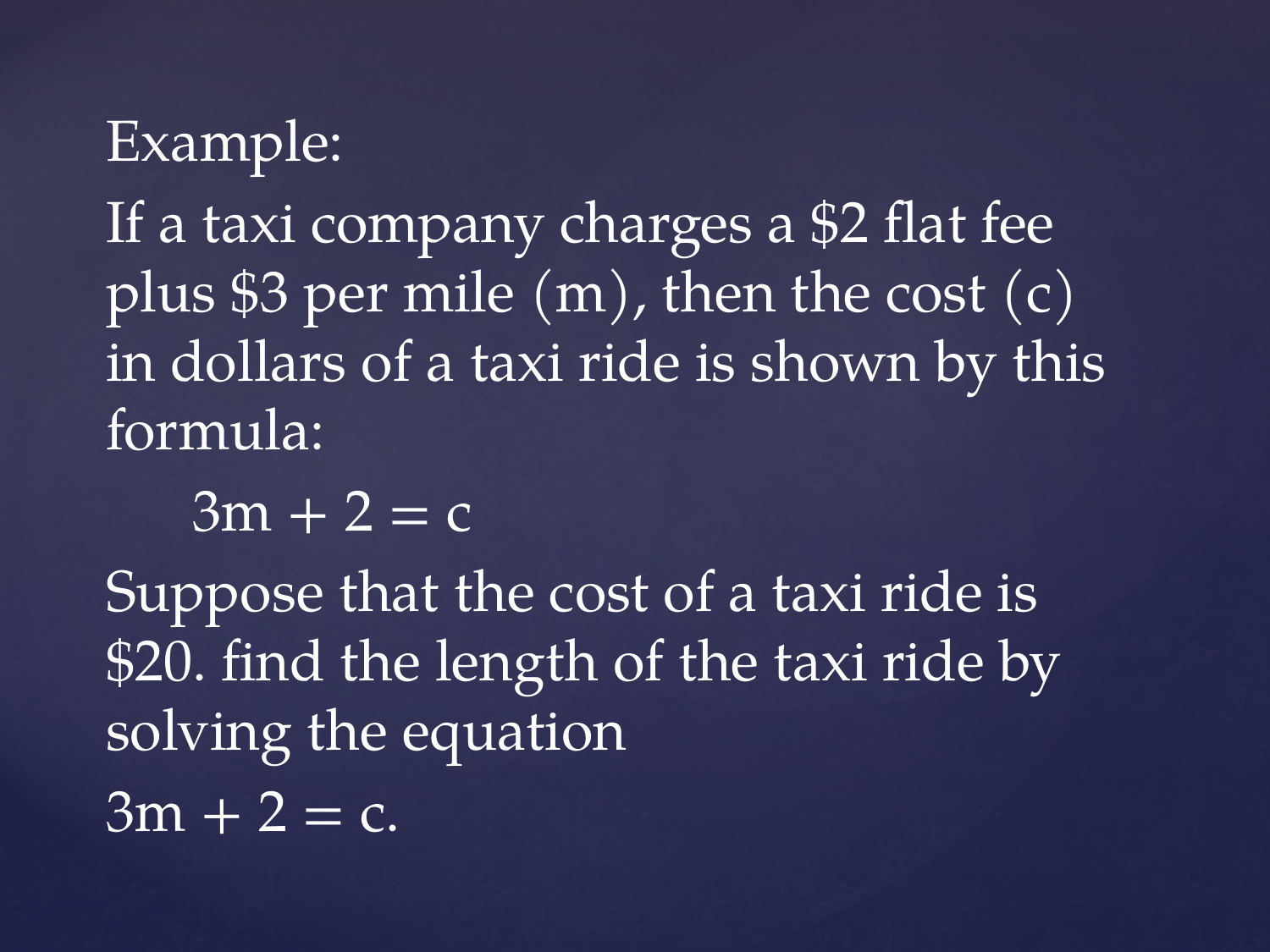

Example:
If a taxi company charges a $2 flat fee plus $3 per mile (m), then the cost (c) in dollars of a taxi ride is shown by this formula:
		      3m + 2 = c
Suppose that the cost of a taxi ride is $20. find the length of the taxi ride by solving the equation
3m + 2 = c.